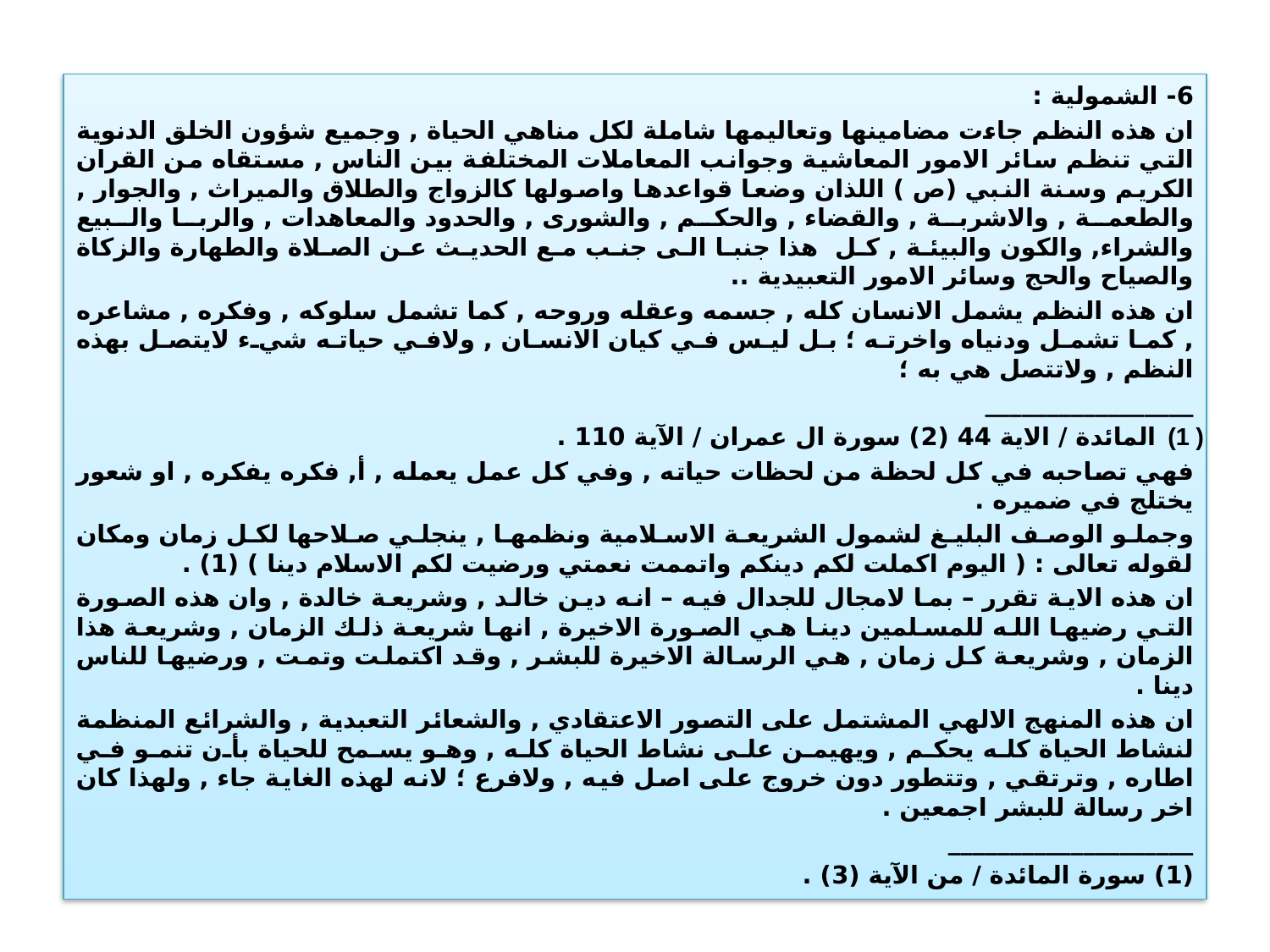

6- الشمولية :
ان هذه النظم جاءت مضامينها وتعاليمها شاملة لكل مناهي الحياة , وجميع شؤون الخلق الدنوية التي تنظم سائر الامور المعاشية وجوانب المعاملات المختلفة بين الناس , مستقاه من القران الكريم وسنة النبي (ص ) اللذان وضعا قواعدها واصولها كالزواج والطلاق والميراث , والجوار , والطعمة , والاشربة , والقضاء , والحكم , والشورى , والحدود والمعاهدات , والربا والبيع والشراء, والكون والبيئة , كل  هذا جنبا الى جنب مع الحديث عن الصلاة والطهارة والزكاة والصياح والحج وسائر الامور التعبيدية ..
ان هذه النظم يشمل الانسان كله , جسمه وعقله وروحه , كما تشمل سلوكه , وفكره , مشاعره , كما تشمل ودنياه واخرته ؛ بل ليس في كيان الانسان , ولافي حياته شيء لايتصل بهذه النظم , ولاتتصل هي به ؛
_________________
المائدة / الاية 44 (2) سورة ال عمران / الآية 110 .
فهي تصاحبه في كل لحظة من لحظات حياته , وفي كل عمل يعمله , أ, فكره يفكره , او شعور يختلج في ضميره .
وجملو الوصف البليغ لشمول الشريعة الاسلامية ونظمها , ينجلي صلاحها لكل زمان ومكان لقوله تعالى : ( اليوم اكملت لكم دينكم واتممت نعمتي ورضيت لكم الاسلام دينا ) (1) .
ان هذه الاية تقرر – بما لامجال للجدال فيه – انه دين خالد , وشريعة خالدة , وان هذه الصورة التي رضيها الله للمسلمين دينا هي الصورة الاخيرة , انها شريعة ذلك الزمان , وشريعة هذا الزمان , وشريعة كل زمان , هي الرسالة الاخيرة للبشر , وقد اكتملت وتمت , ورضيها للناس دينا .
ان هذه المنهج الالهي المشتمل على التصور الاعتقادي , والشعائر التعبدية , والشرائع المنظمة لنشاط الحياة كله يحكم , ويهيمن على نشاط الحياة كله , وهو يسمح للحياة بأن تنمو في اطاره , وترتقي , وتتطور دون خروج على اصل فيه , ولافرع ؛ لانه لهذه الغاية جاء , ولهذا كان اخر رسالة للبشر اجمعين .
____________________
(1) سورة المائدة / من الآية (3) .